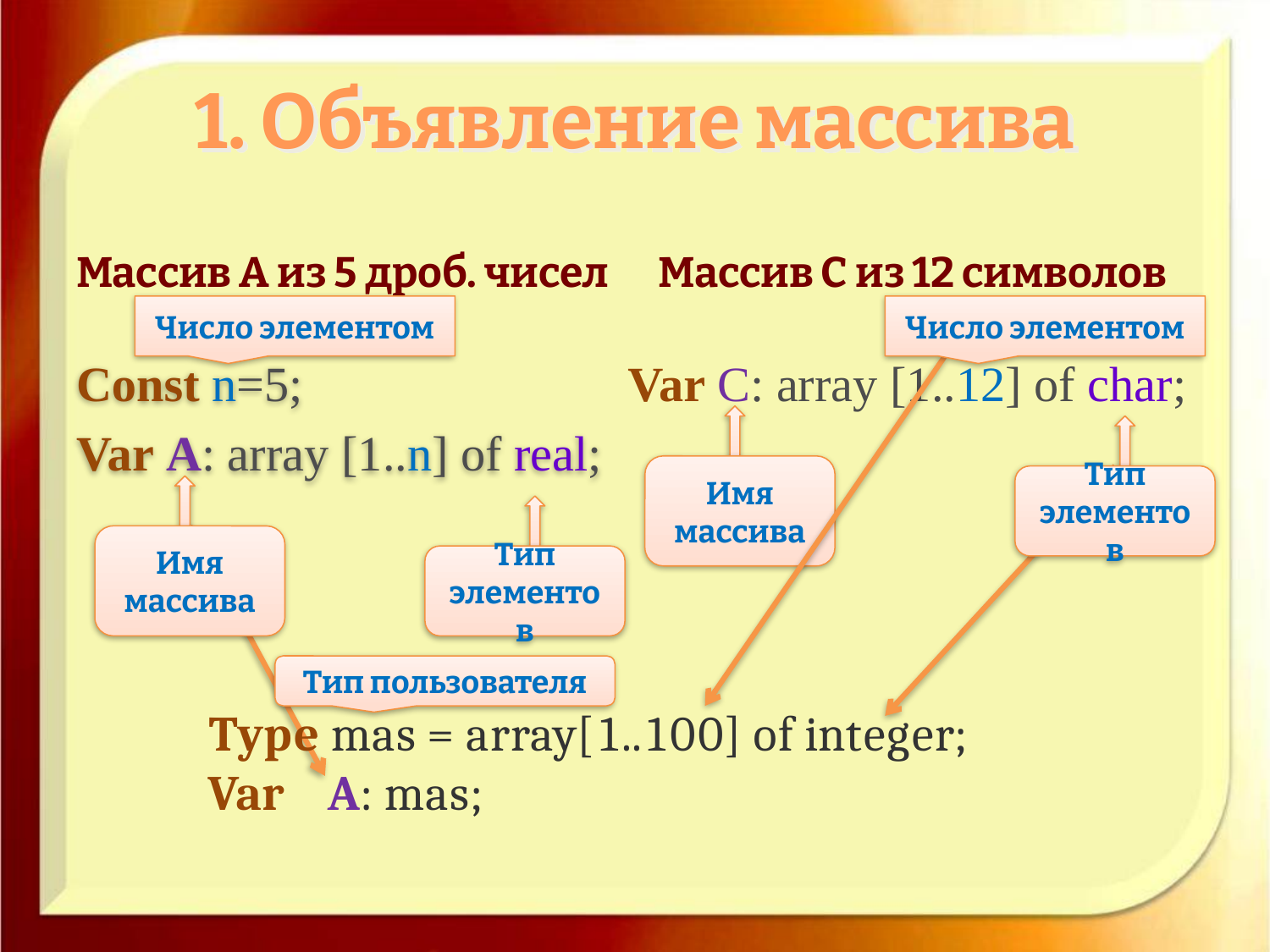

# 1. Объявление массива
Массив А из 5 дроб. чисел
Массив С из 12 символов
Число элементом
Число элементом
Const n=5;
Var А: array [1..n] of real;
Var С: array [1..12] of char;

Имя массива

Тип элементов

Имя массива

Тип элементов
Тип пользователя
Type mas = array[1..100] of integer;
Var    A: mas;